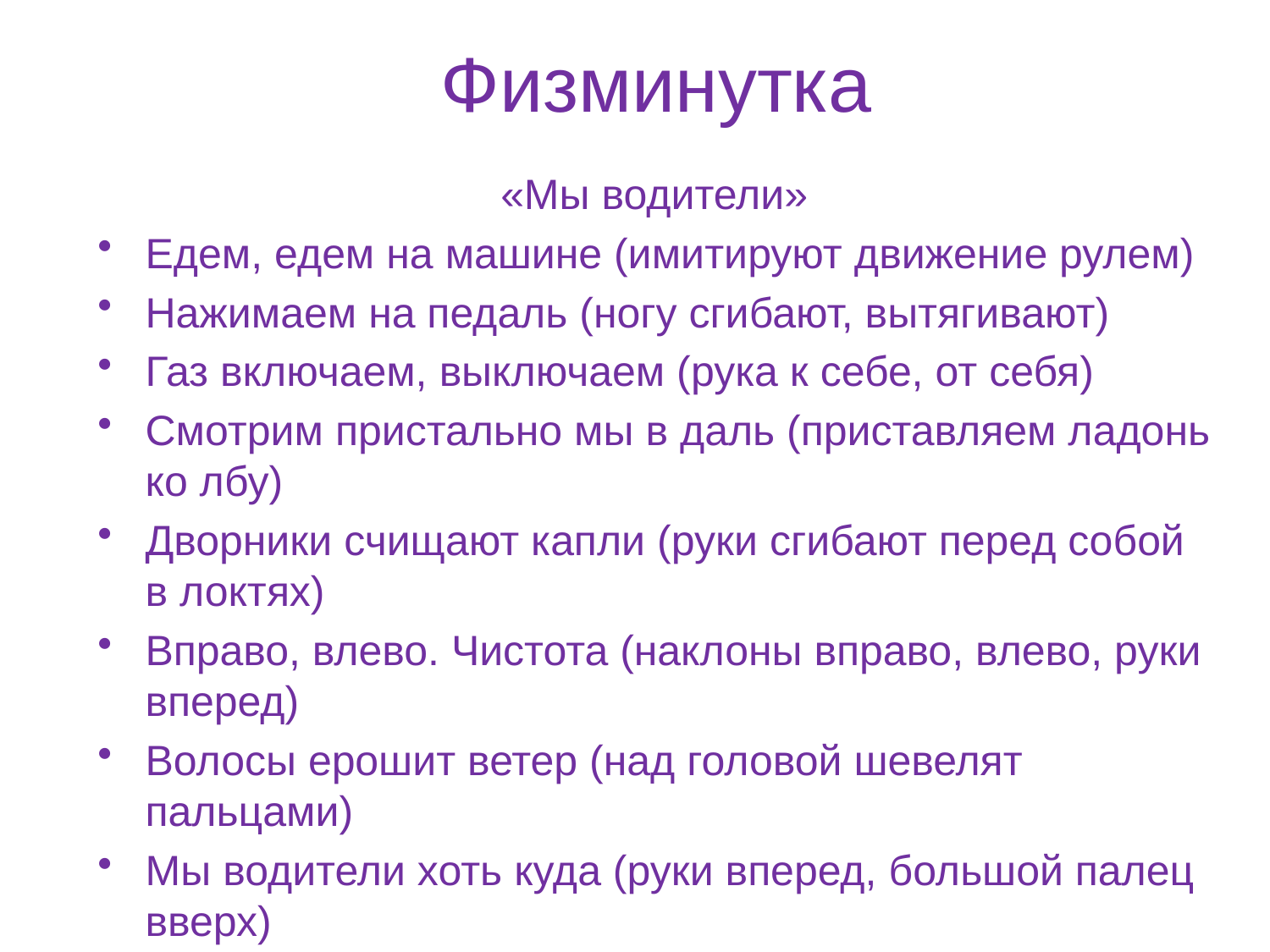

# Физминутка
                                  «Мы водители»
Едем, едем на машине (имитируют движение рулем)
Нажимаем на педаль (ногу сгибают, вытягивают)
Газ включаем, выключаем (рука к себе, от себя)
Смотрим пристально мы в даль (приставляем ладонь ко лбу)
Дворники счищают капли (руки сгибают перед собой в локтях)
Вправо, влево. Чистота (наклоны вправо, влево, руки вперед)
Волосы ерошит ветер (над головой шевелят пальцами)
Мы водители хоть куда (руки вперед, большой палец вверх)